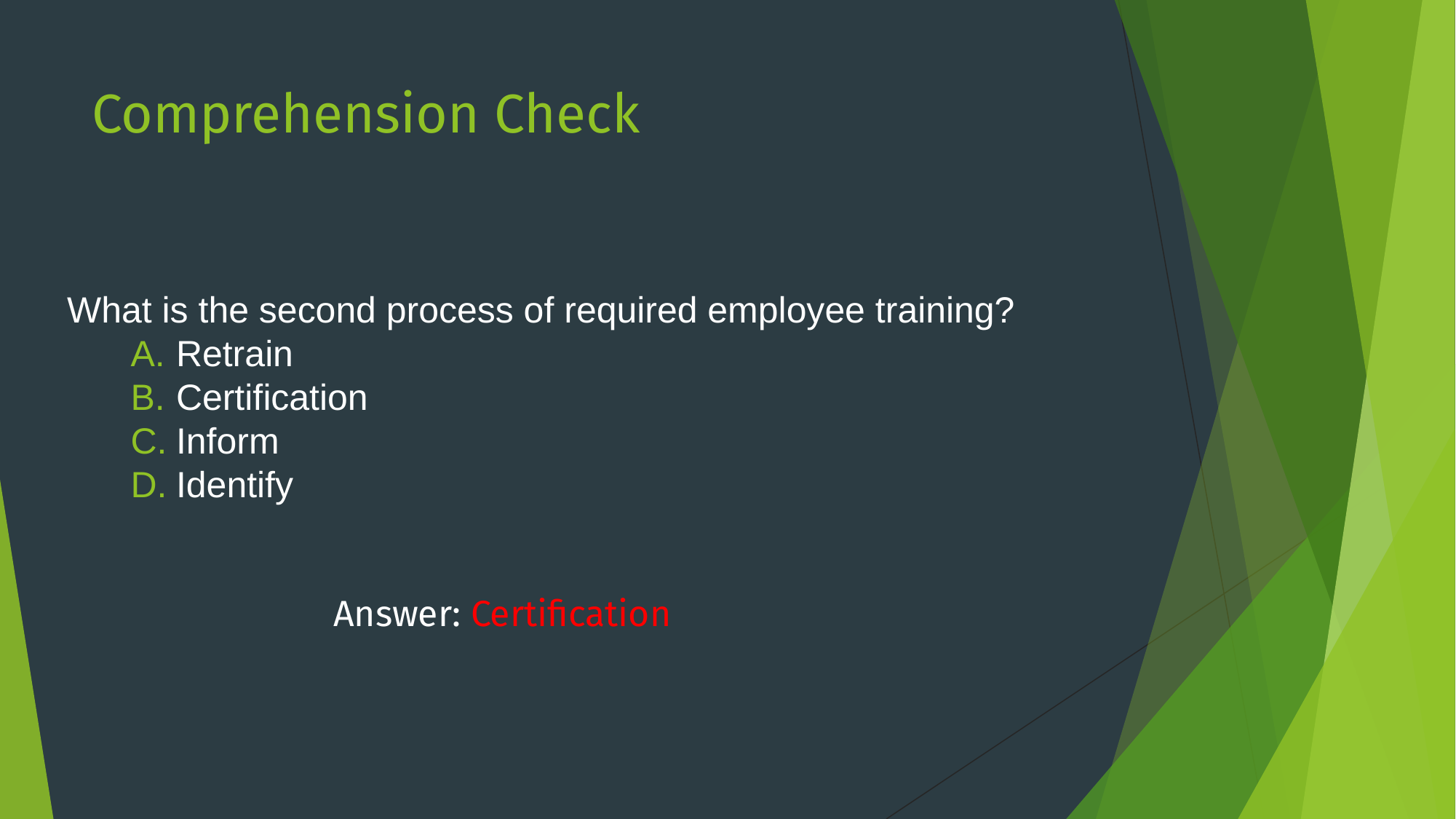

# Comprehension Check
What is the second process of required employee training?
Retrain
Certification
Inform
Identify

Answer: Certification